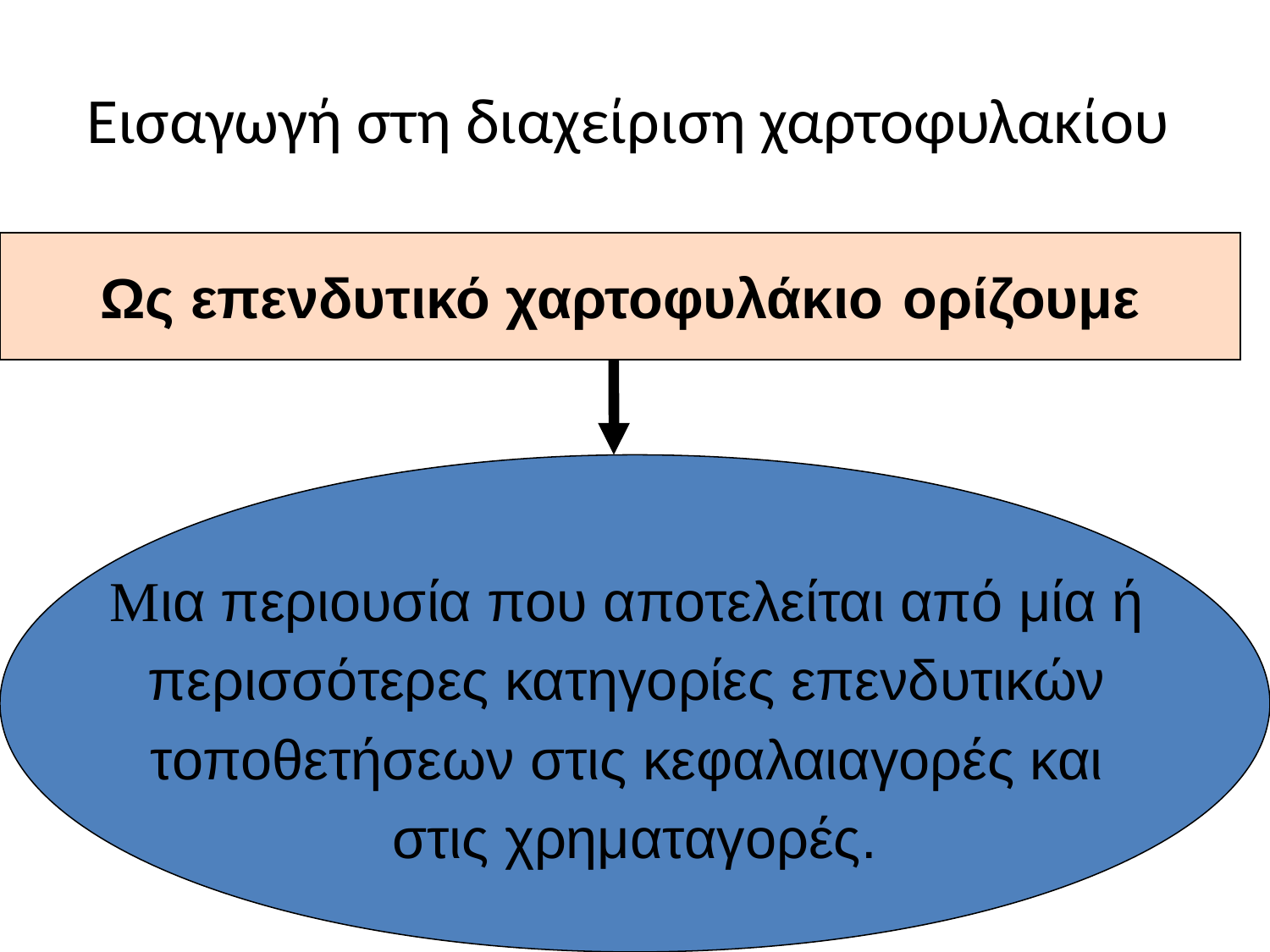

# Εισαγωγή στη διαχείριση χαρτοφυλακίου
Ως επενδυτικό χαρτοφυλάκιο ορίζουμε

Μια περιουσία που αποτελείται από μία ή
περισσότερες κατηγορίες επενδυτικών
τοποθετήσεων στις κεφαλαιαγορές και
στις χρηματαγορές.